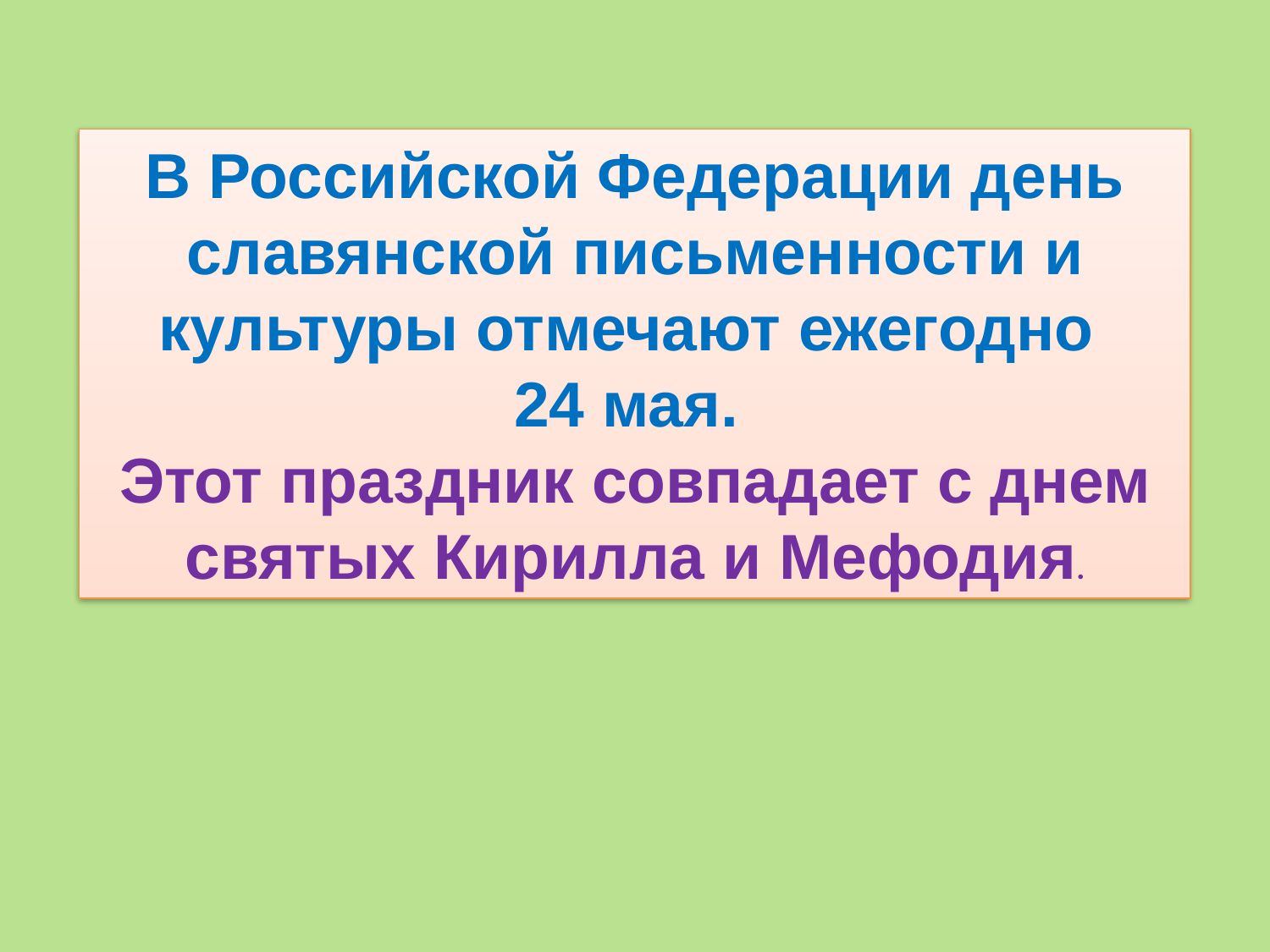

В Российской Федерации день славянской письменности и культуры отмечают ежегодно
24 мая.
Этот праздник совпадает с днем святых Кирилла и Мефодия.